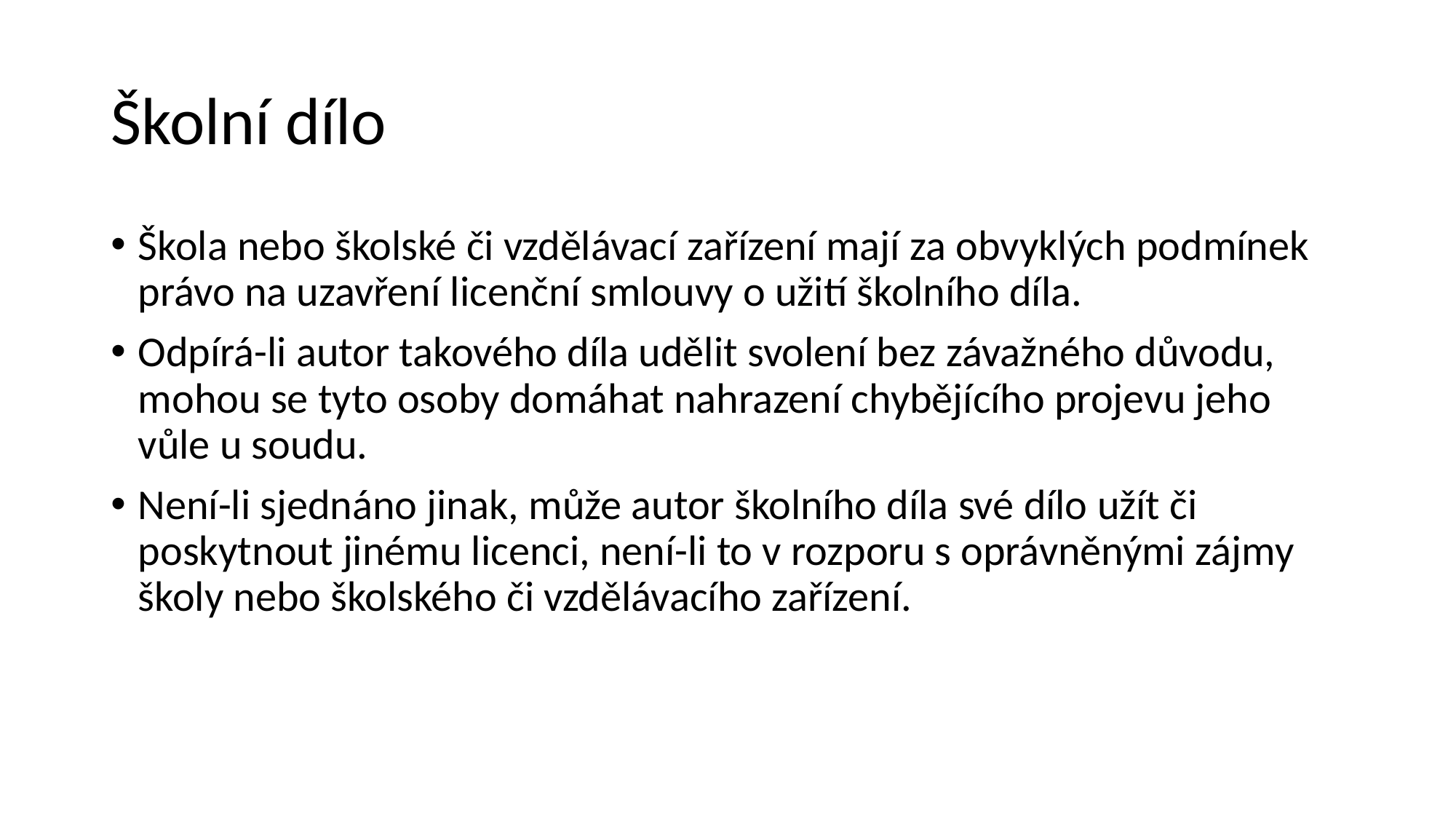

# Školní dílo
Škola nebo školské či vzdělávací zařízení mají za obvyklých podmínek právo na uzavření licenční smlouvy o užití školního díla.
Odpírá-li autor takového díla udělit svolení bez závažného důvodu, mohou se tyto osoby domáhat nahrazení chybějícího projevu jeho vůle u soudu.
Není-li sjednáno jinak, může autor školního díla své dílo užít či poskytnout jinému licenci, není-li to v rozporu s oprávněnými zájmy školy nebo školského či vzdělávacího zařízení.